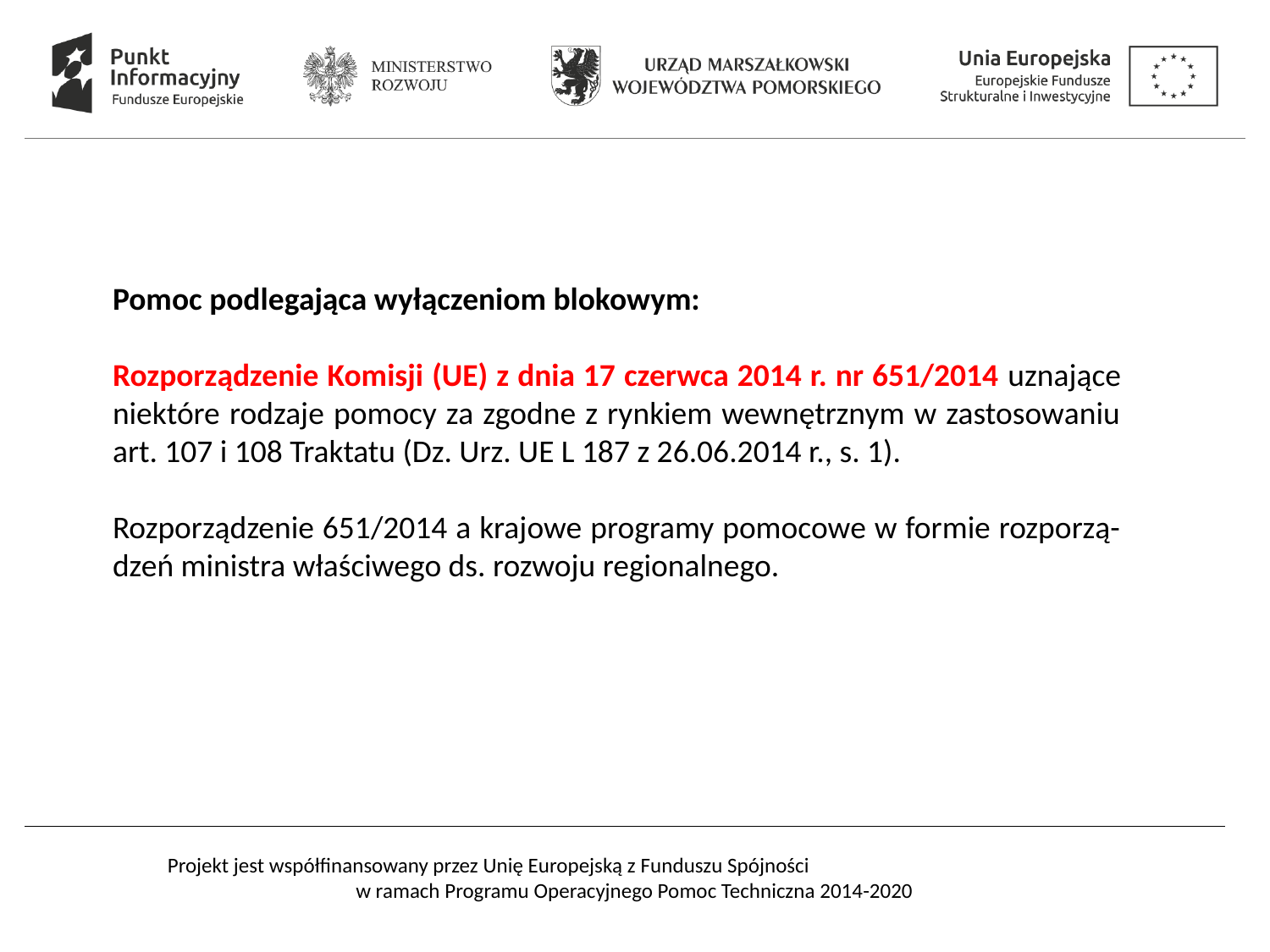

Pomoc podlegająca wyłączeniom blokowym:

Rozporządzenie Komisji (UE) z dnia 17 czerwca 2014 r. nr 651/2014 uznające niektóre rodzaje pomocy za zgodne z rynkiem wewnętrznym w zastosowaniu art. 107 i 108 Traktatu (Dz. Urz. UE L 187 z 26.06.2014 r., s. 1).

Rozporządzenie 651/2014 a krajowe programy pomocowe w formie rozporzą-
dzeń ministra właściwego ds. rozwoju regionalnego.